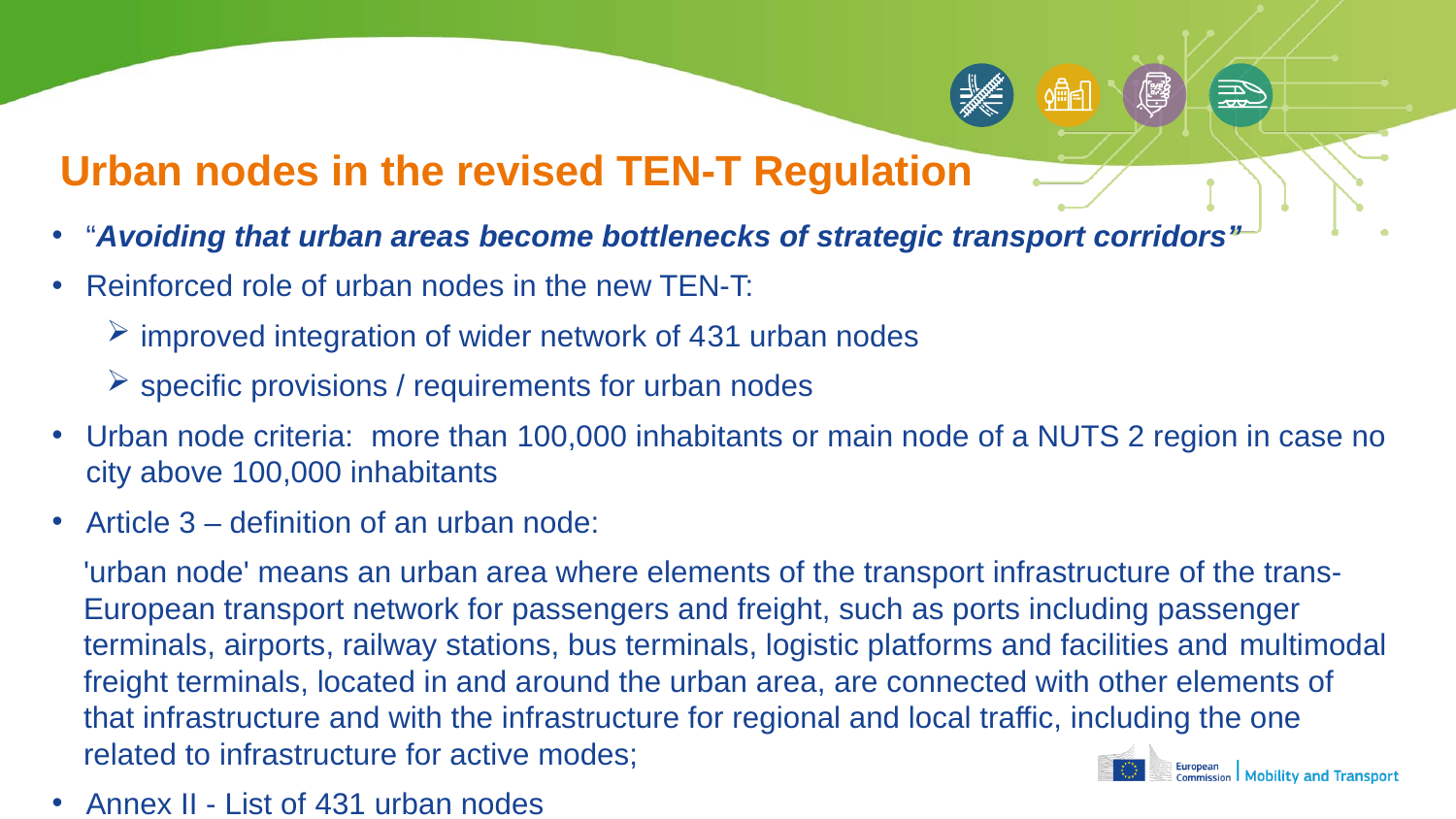

Urban nodes in the revised TEN-T Regulation
“Avoiding that urban areas become bottlenecks of strategic transport corridors”
Reinforced role of urban nodes in the new TEN-T:
improved integration of wider network of 431 urban nodes
specific provisions / requirements for urban nodes
Urban node criteria:  more than 100,000 inhabitants or main node of a NUTS 2 region in case no city above 100,000 inhabitants
Article 3 – definition of an urban node:
'urban node' means an urban area where elements of the transport infrastructure of the trans-European transport network for passengers and freight, such as ports including passenger terminals, airports, railway stations, bus terminals, logistic platforms and facilities and multimodal freight terminals, located in and around the urban area, are connected with other elements of that infrastructure and with the infrastructure for regional and local traffic, including the one related to infrastructure for active modes;
Annex II - List of 431 urban nodes